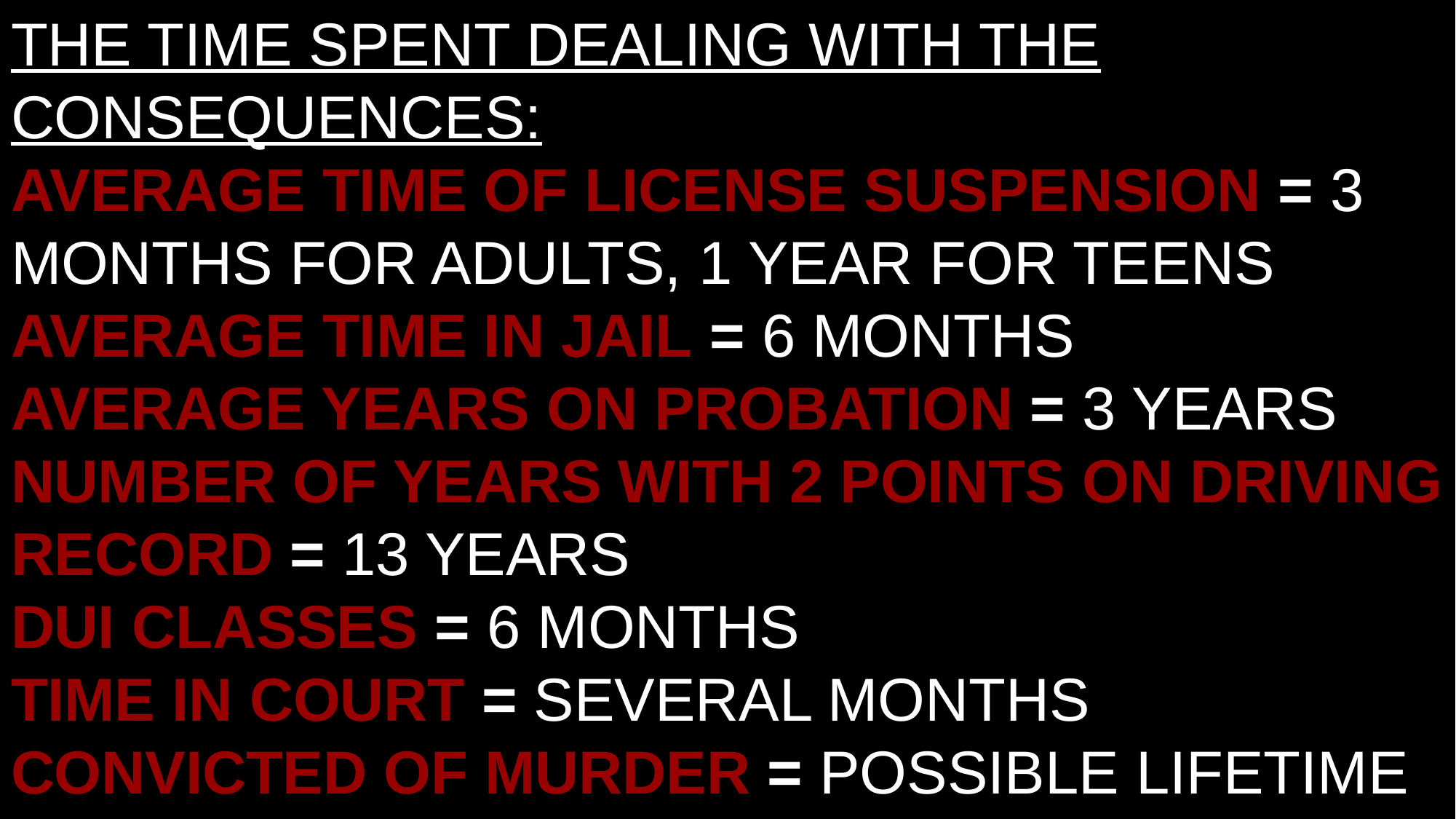

# The time spent dealing with the consequences: Average time of license suspension = 3 months for adults, 1 year for teens Average time in jail = 6 months Average years on probation = 3 years Number of years with 2 points on driving record = 13 years DUI classes = 6 months Time in court = Several months Convicted of murder = Possible lifetime imprisonment